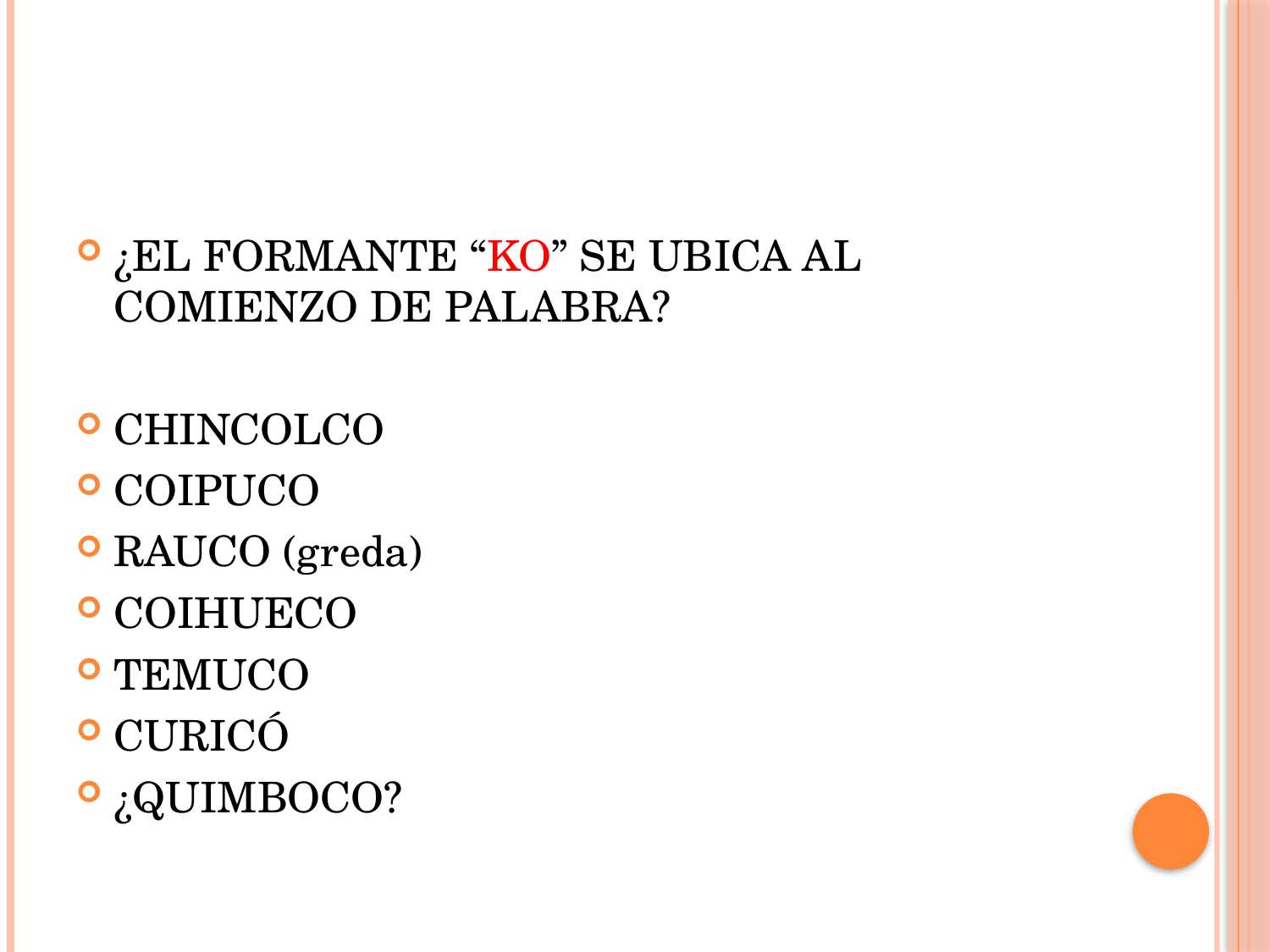

#
¿EL FORMANTE “KO” SE UBICA AL COMIENZO DE PALABRA?

CHINCOLCO
COIPUCO
RAUCO (greda)
COIHUECO
TEMUCO
CURICÓ
¿QUIMBOCO?